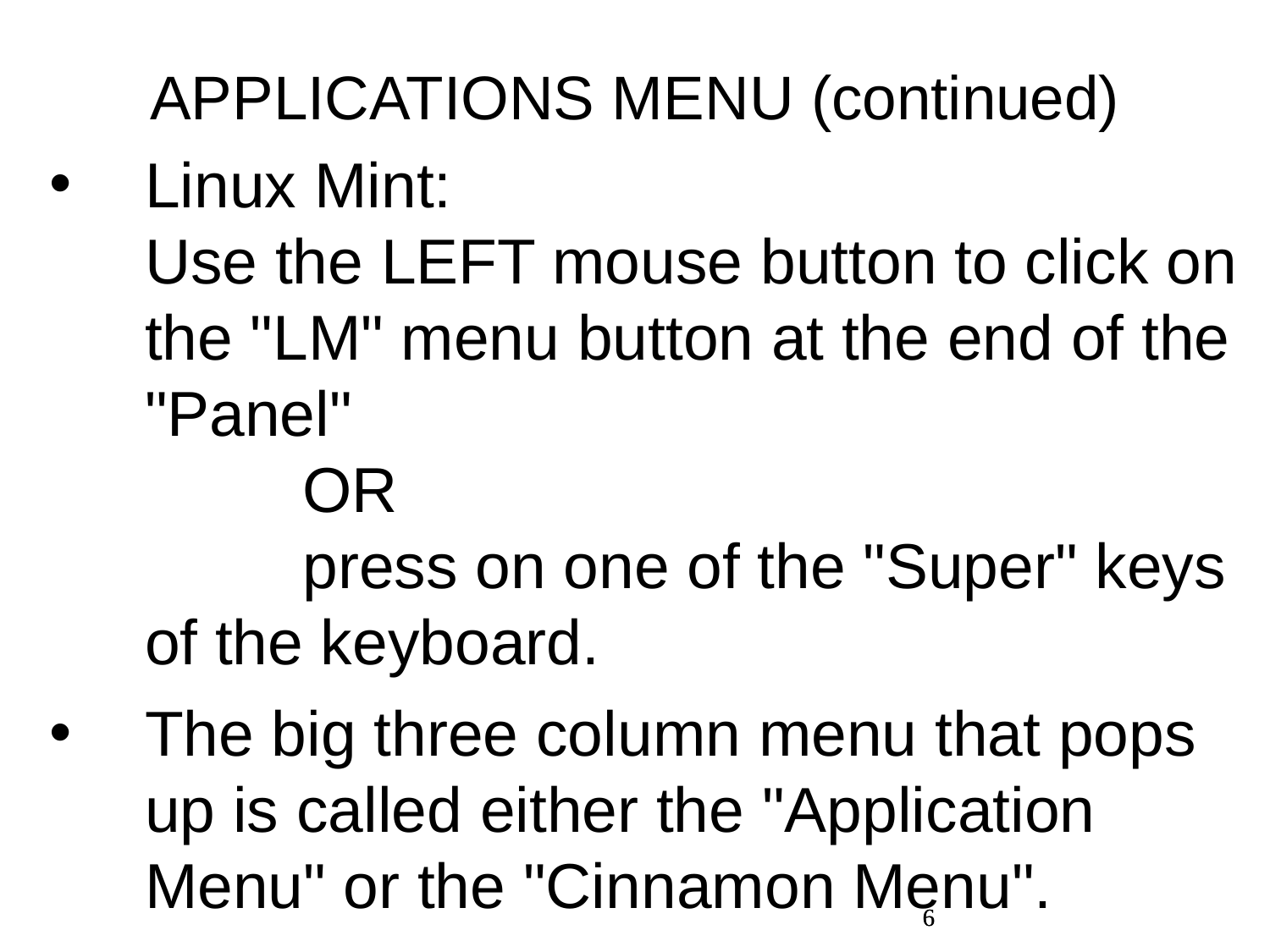

APPLICATIONS MENU (continued)
Linux Mint:                                             Use the LEFT mouse button to click on the "LM" menu button at the end of the "Panel"                                                            OR                                                          press on one of the "Super" keys of the keyboard.
The big three column menu that pops up is called either the "Application Menu" or the "Cinnamon Menu".

6
6